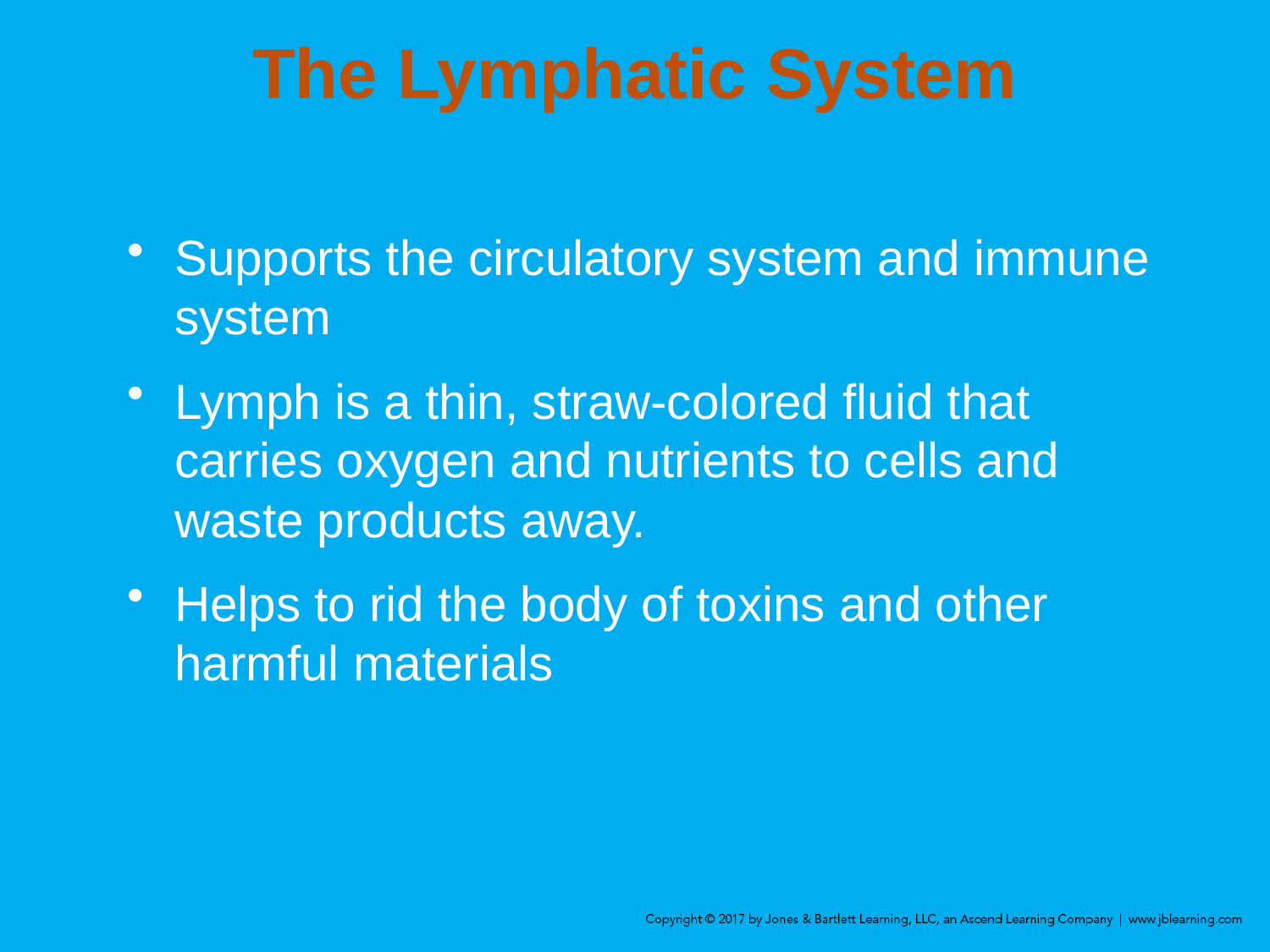

# The Lymphatic System
Supports the circulatory system and immune system
Lymph is a thin, straw-colored fluid that carries oxygen and nutrients to cells and waste products away.
Helps to rid the body of toxins and other harmful materials